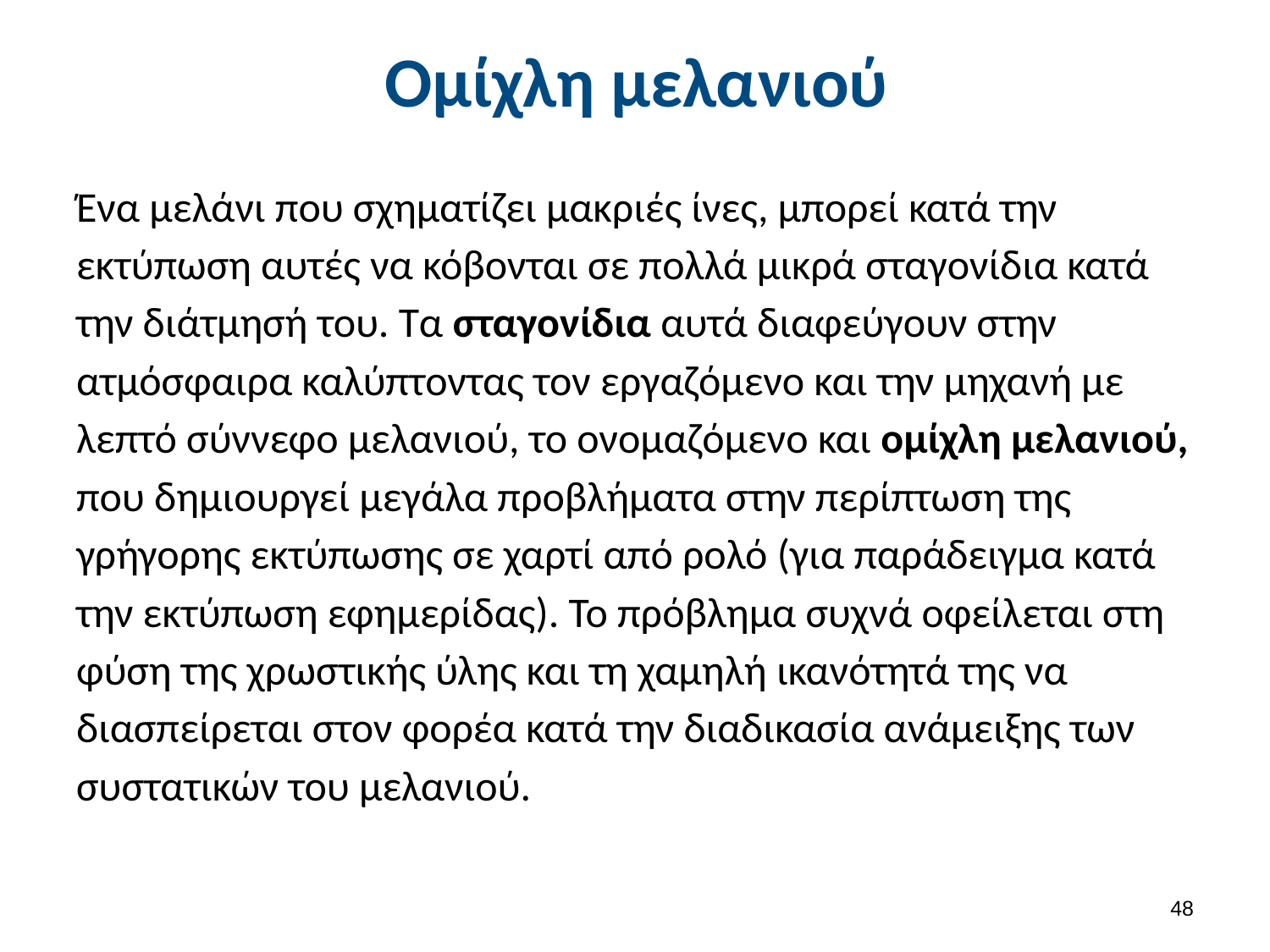

Ομίχλη μελανιού
Ένα μελάνι που σχηματίζει μακριές ίνες, μπορεί κατά την εκτύπωση αυτές να κόβονται σε πολλά μικρά σταγονίδια κατά την διάτμησή του. Τα σταγονίδια αυτά διαφεύγουν στην ατμόσφαιρα καλύπτοντας τον εργαζόμενο και την μηχανή με λεπτό σύννεφο μελανιού, το ονομαζόμενο και ομίχλη μελανιού, που δημιουργεί μεγάλα προβλήματα στην περίπτωση της γρήγορης εκτύπωσης σε χαρτί από ρολό (για παράδειγμα κατά την εκτύπωση εφημερίδας). Το πρόβλημα συχνά οφείλεται στη φύση της χρωστικής ύλης και τη χαμηλή ικανότητά της να διασπείρεται στον φορέα κατά την διαδικασία ανάμειξης των συστατικών του μελανιού.
48